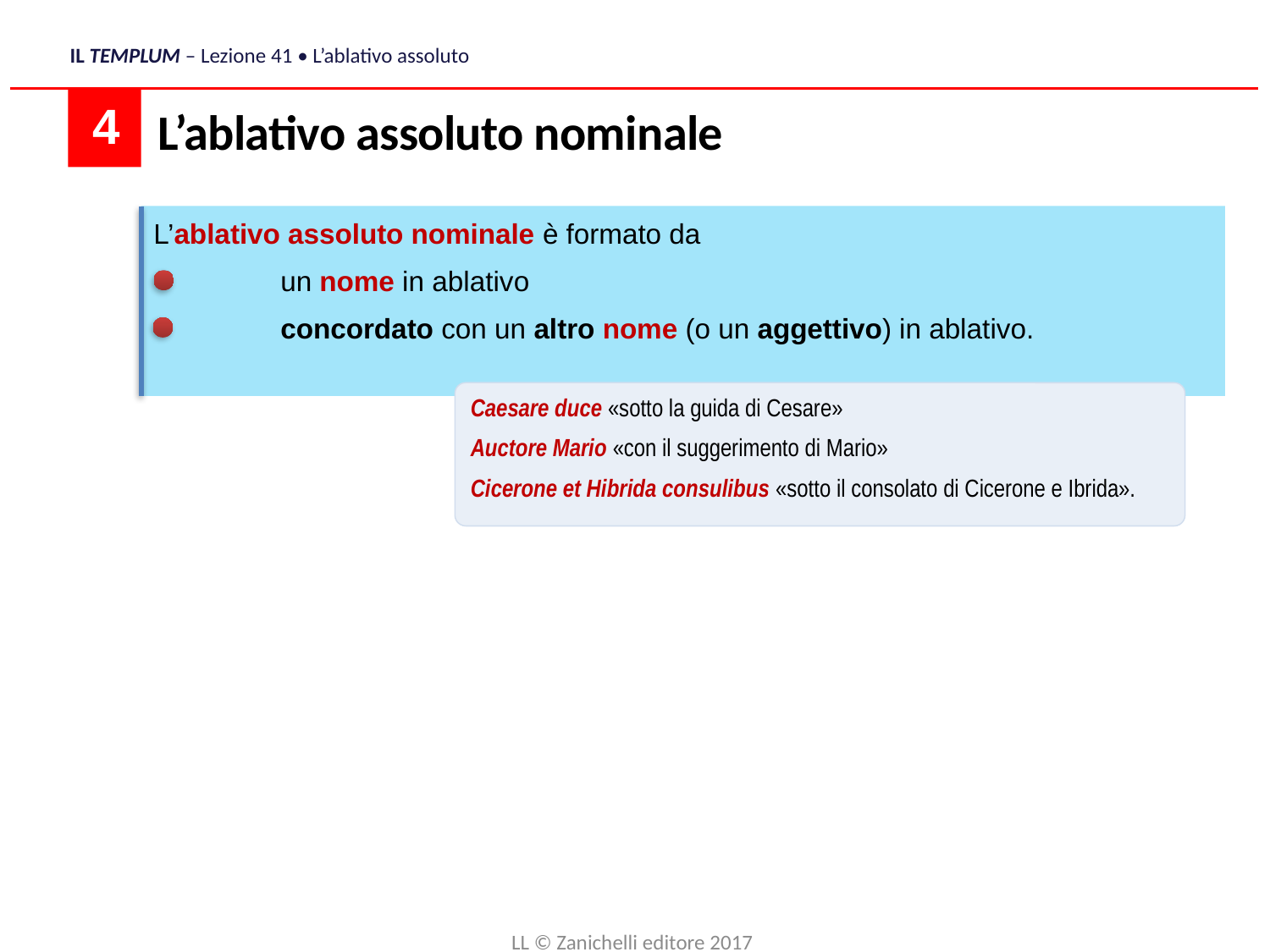

IL TEMPLUM – Lezione 41 • L’ablativo assoluto
L’ablativo assoluto nominale
 4
L’ablativo assoluto nominale è formato da
	un nome in ablativo
	concordato con un altro nome (o un aggettivo) in ablativo.

Caesare duce «sotto la guida di Cesare»
Auctore Mario «con il suggerimento di Mario»
Cicerone et Hibrida consulibus «sotto il consolato di Cicerone e Ibrida».
LL © Zanichelli editore 2017